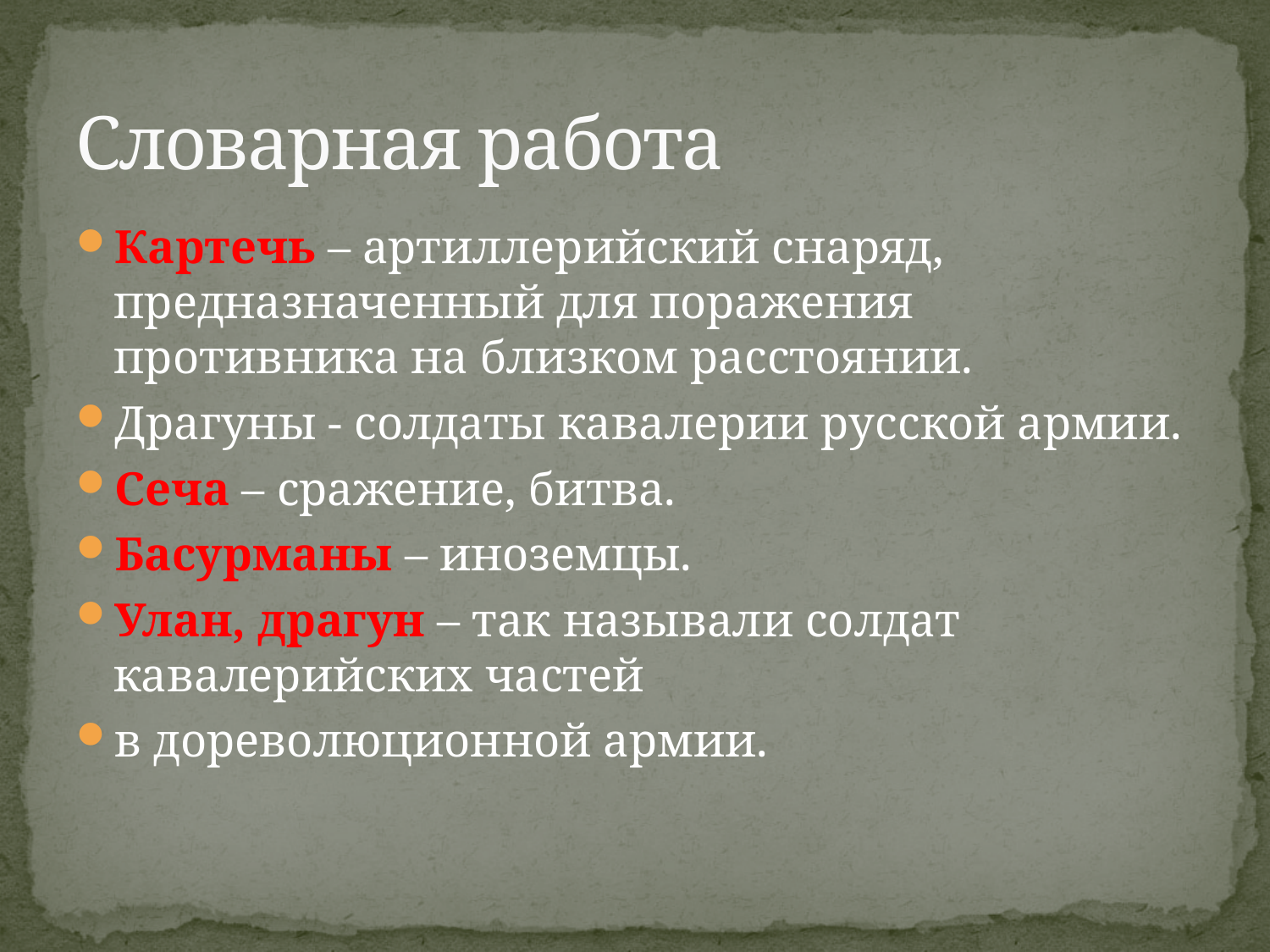

# Словарная работа
Картечь – артиллерийский снаряд, предназначенный для поражения противника на близком расстоянии.
Драгуны - солдаты кавалерии русской армии.
Сеча – сражение, битва.
Басурманы – иноземцы.
Улан, драгун – так называли солдат кавалерийских частей
в дореволюционной армии.